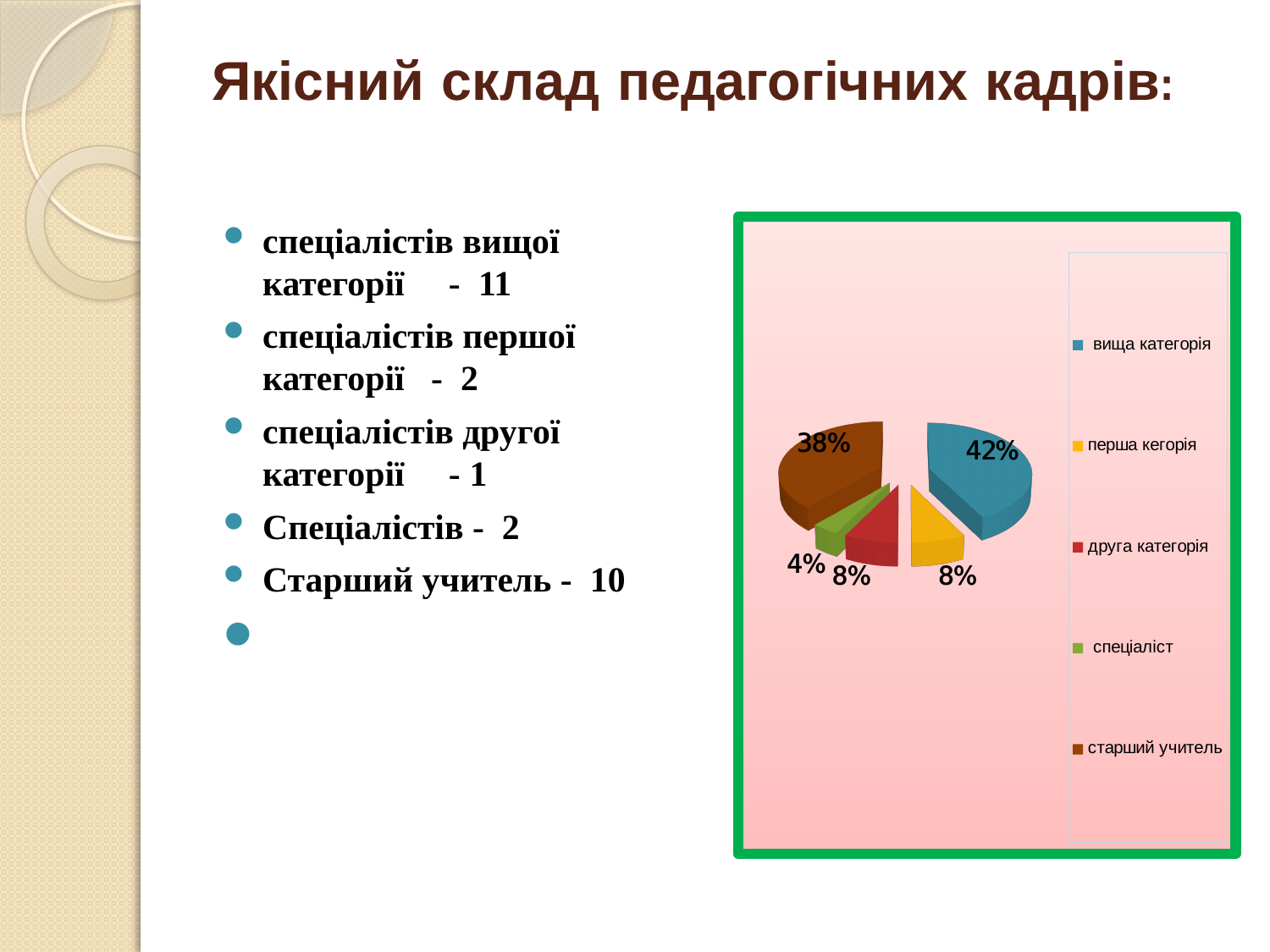

# Якісний склад педагогічних кадрів:
спеціалістів вищої категорії     -  11
спеціалістів першої категорії   -  2
спеціалістів другої категорії     - 1
Спеціалістів -  2
Старший учитель -  10

[unsupported chart]